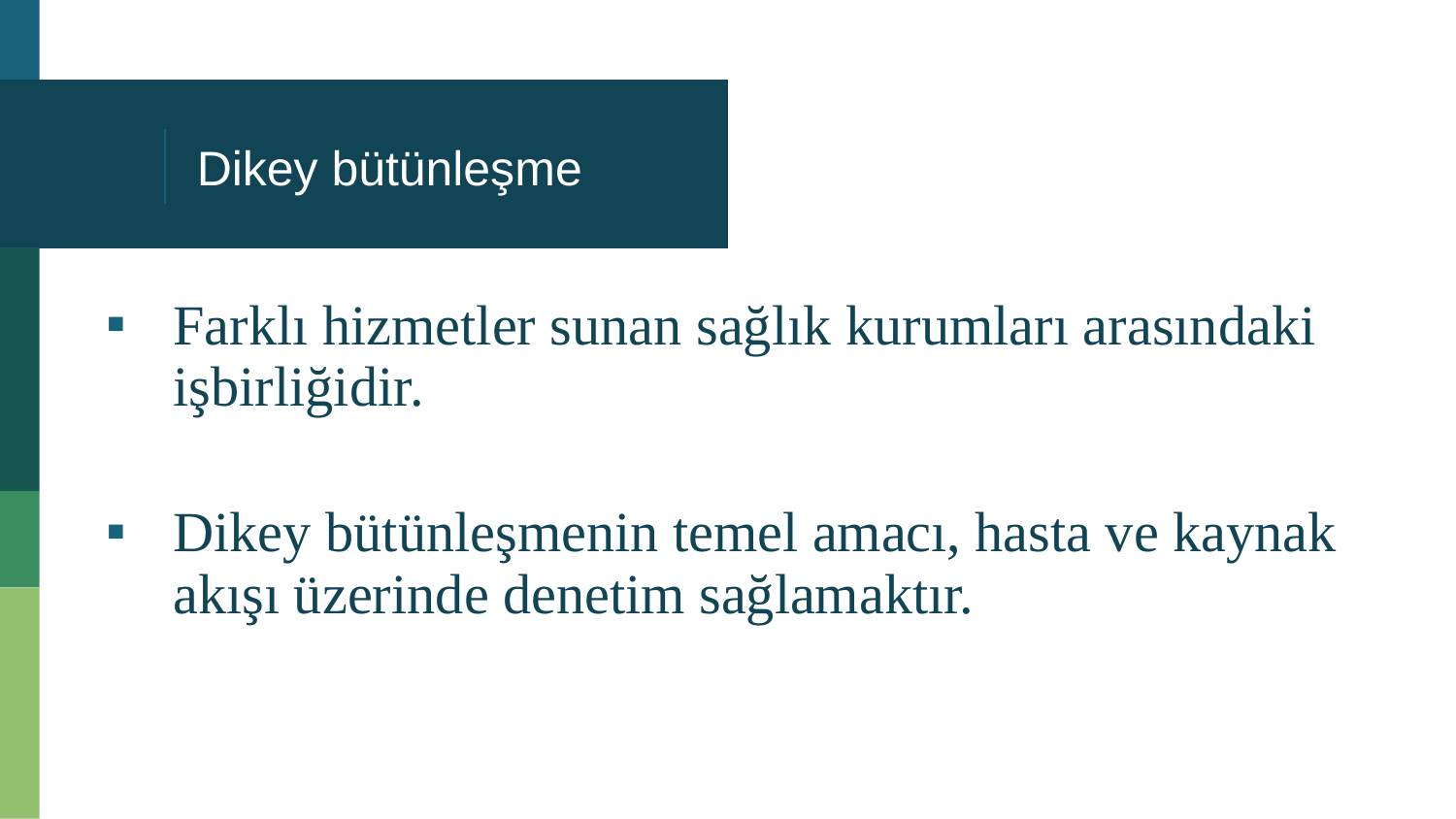

# Dikey bütünleşme
Farklı hizmetler sunan sağlık kurumları arasındaki işbirliğidir.

Dikey bütünleşmenin temel amacı, hasta ve kaynak akışı üzerinde denetim sağlamaktır.